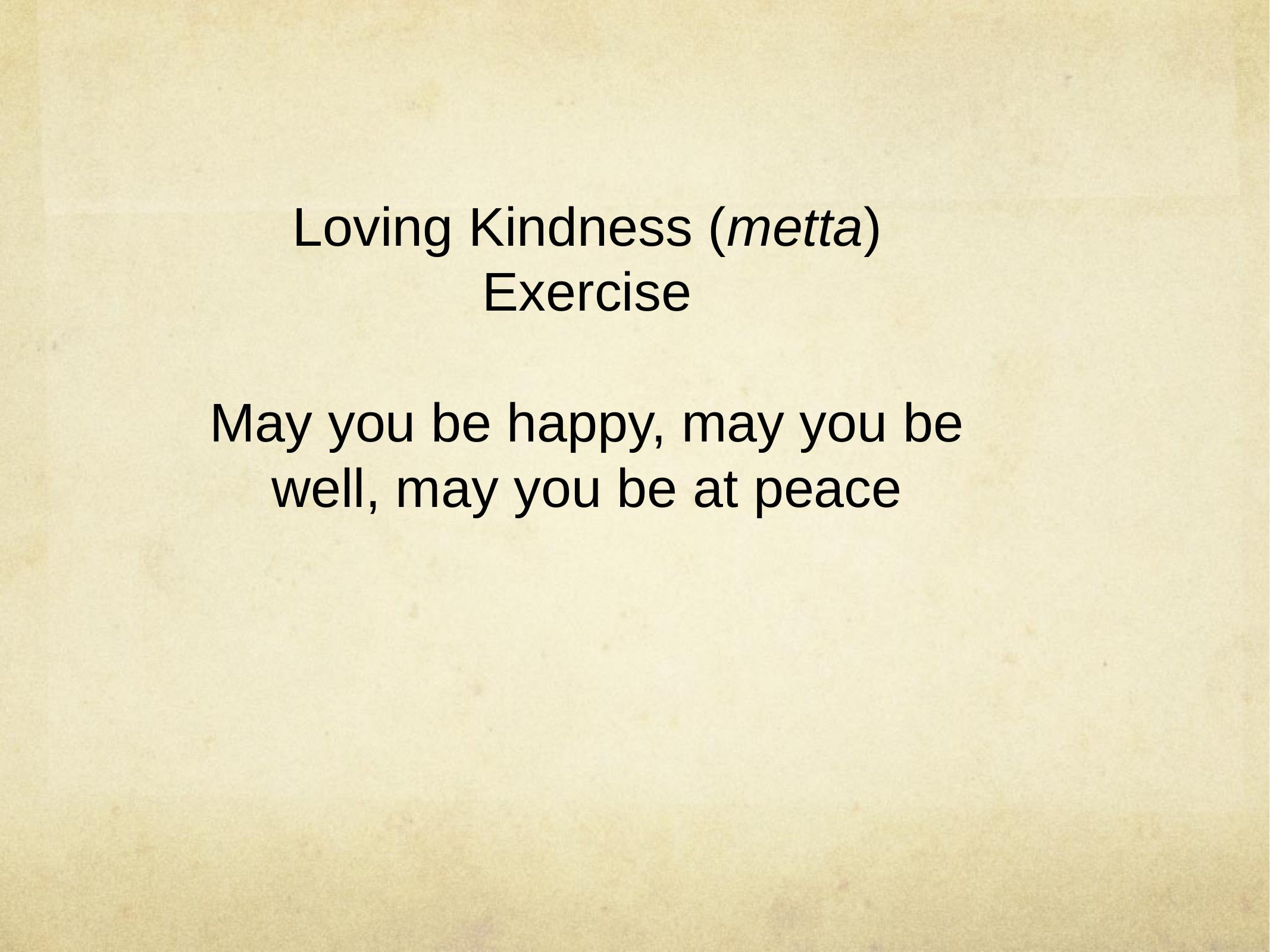

Loving Kindness (metta)
Exercise

May you be happy, may you be well, may you be at peace